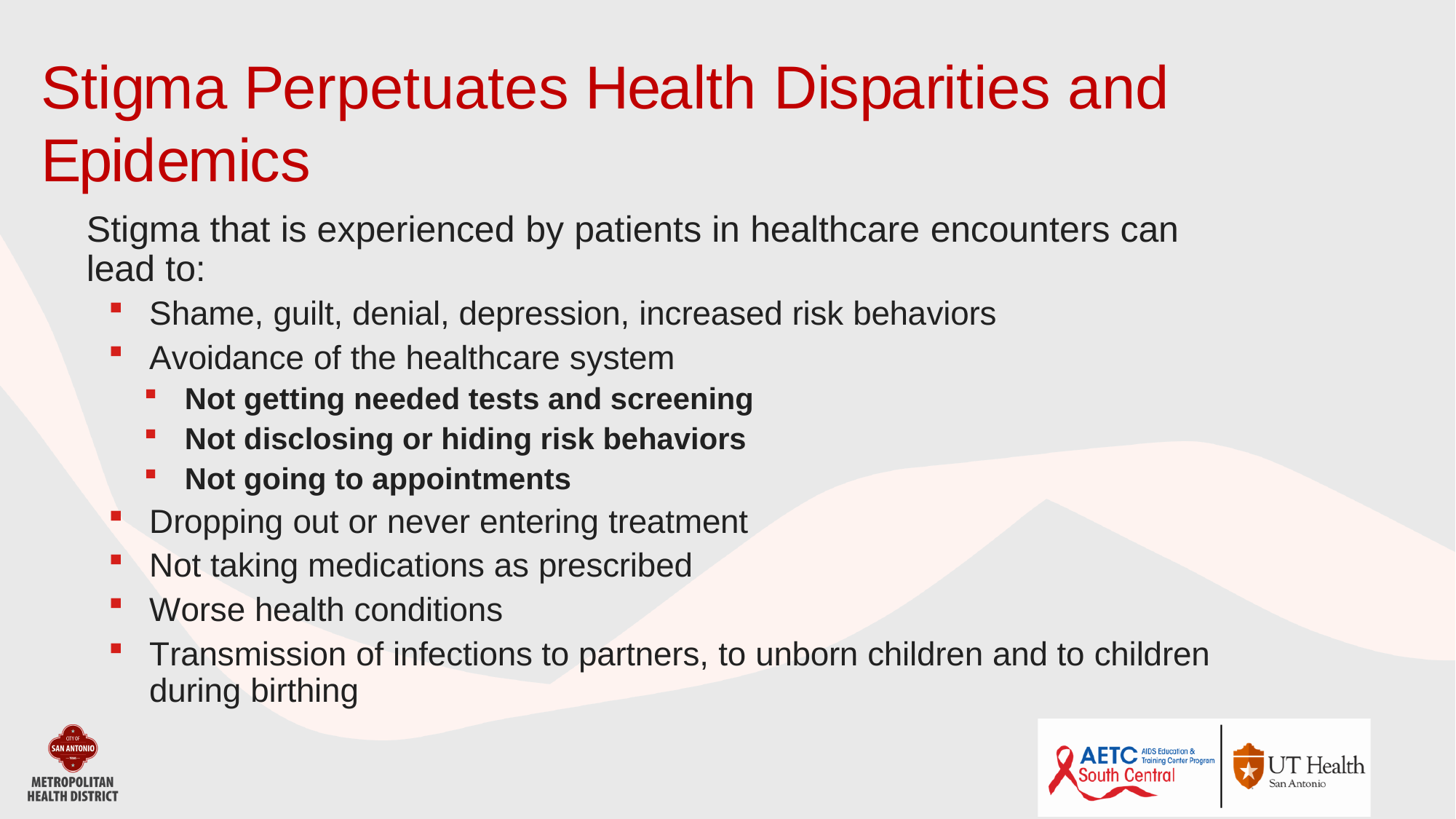

# Stigma Perpetuates Health Disparities and Epidemics
Stigma that is experienced by patients in healthcare encounters can lead to:
Shame, guilt, denial, depression, increased risk behaviors
Avoidance of the healthcare system
Not getting needed tests and screening
Not disclosing or hiding risk behaviors
Not going to appointments
Dropping out or never entering treatment
Not taking medications as prescribed
Worse health conditions
Transmission of infections to partners, to unborn children and to children during birthing